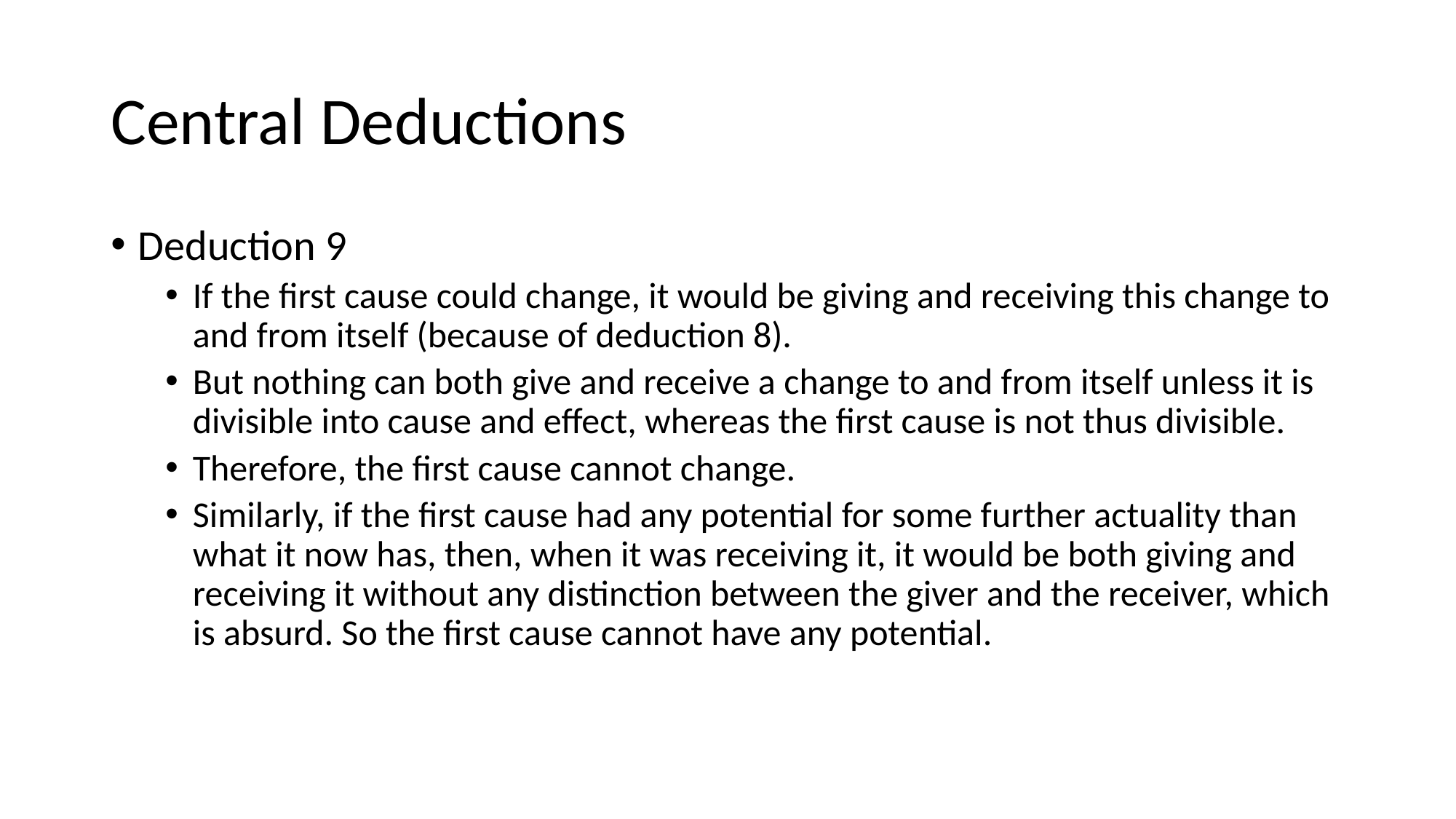

# Central Deductions
Deduction 9
If the first cause could change, it would be giving and receiving this change to and from itself (because of deduction 8).
But nothing can both give and receive a change to and from itself unless it is divisible into cause and effect, whereas the first cause is not thus divisible.
Therefore, the first cause cannot change.
Similarly, if the first cause had any potential for some further actuality than what it now has, then, when it was receiving it, it would be both giving and receiving it without any distinction between the giver and the receiver, which is absurd. So the first cause cannot have any potential.